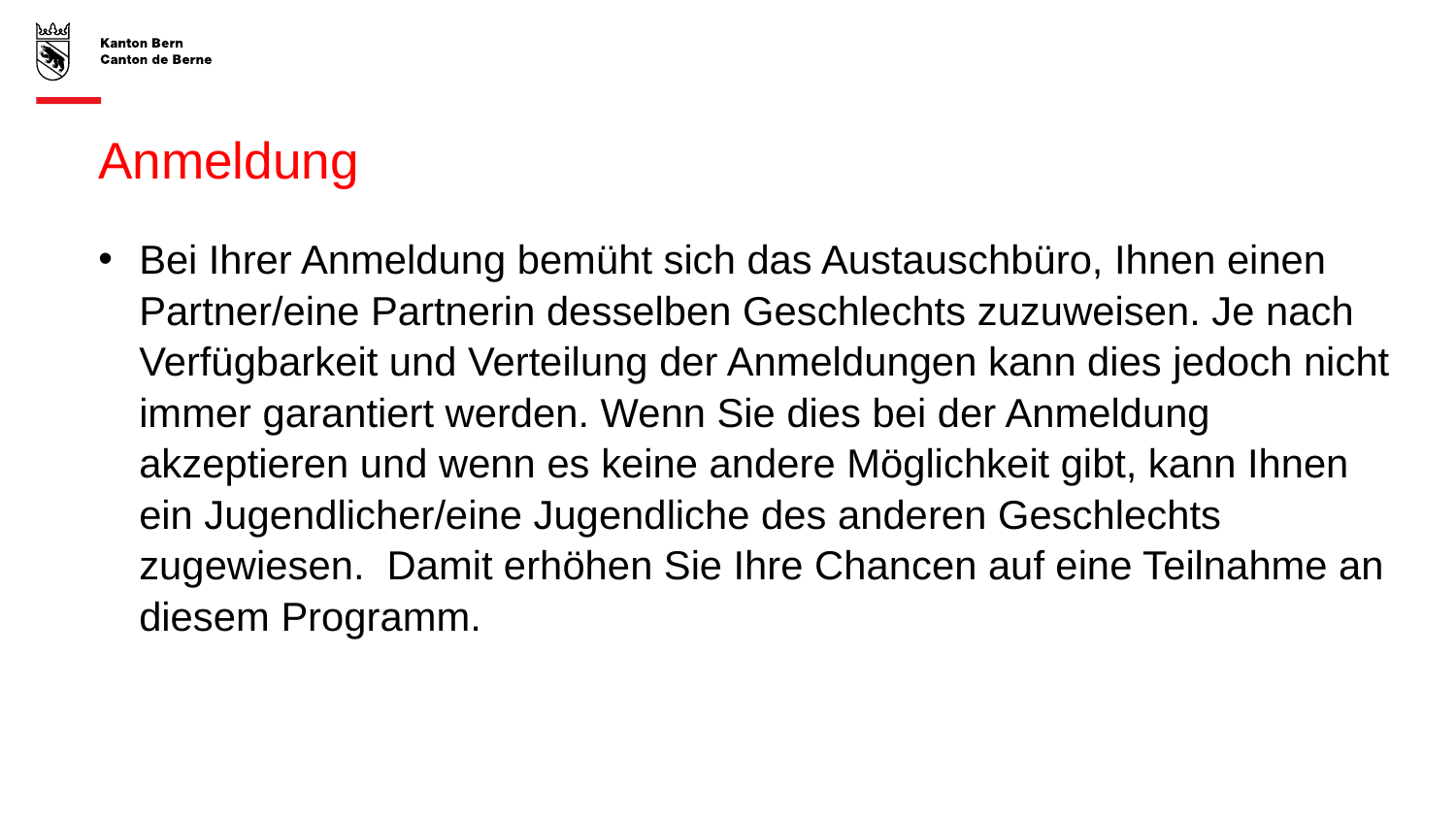

# Anmeldung
Bei Ihrer Anmeldung bemüht sich das Austauschbüro, Ihnen einen Partner/eine Partnerin desselben Geschlechts zuzuweisen. Je nach Verfügbarkeit und Verteilung der Anmeldungen kann dies jedoch nicht immer garantiert werden. Wenn Sie dies bei der Anmeldung akzeptieren und wenn es keine andere Möglichkeit gibt, kann Ihnen ein Jugendlicher/eine Jugendliche des anderen Geschlechts zugewiesen.  Damit erhöhen Sie Ihre Chancen auf eine Teilnahme an diesem Programm.